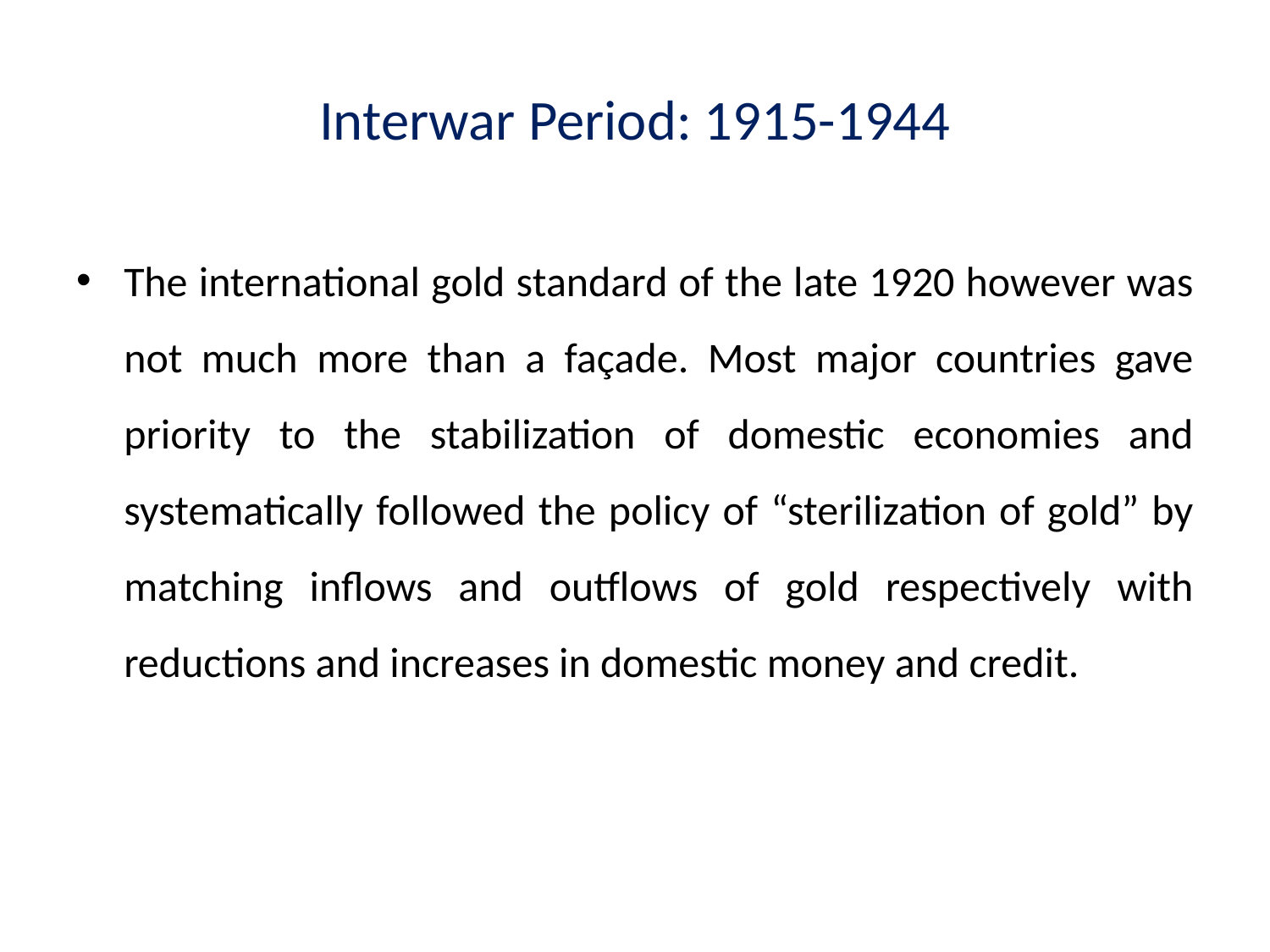

# Interwar Period: 1915-1944
The international gold standard of the late 1920 however was not much more than a façade. Most major countries gave priority to the stabilization of domestic economies and systematically followed the policy of “sterilization of gold” by matching inflows and outflows of gold respectively with reductions and increases in domestic money and credit.